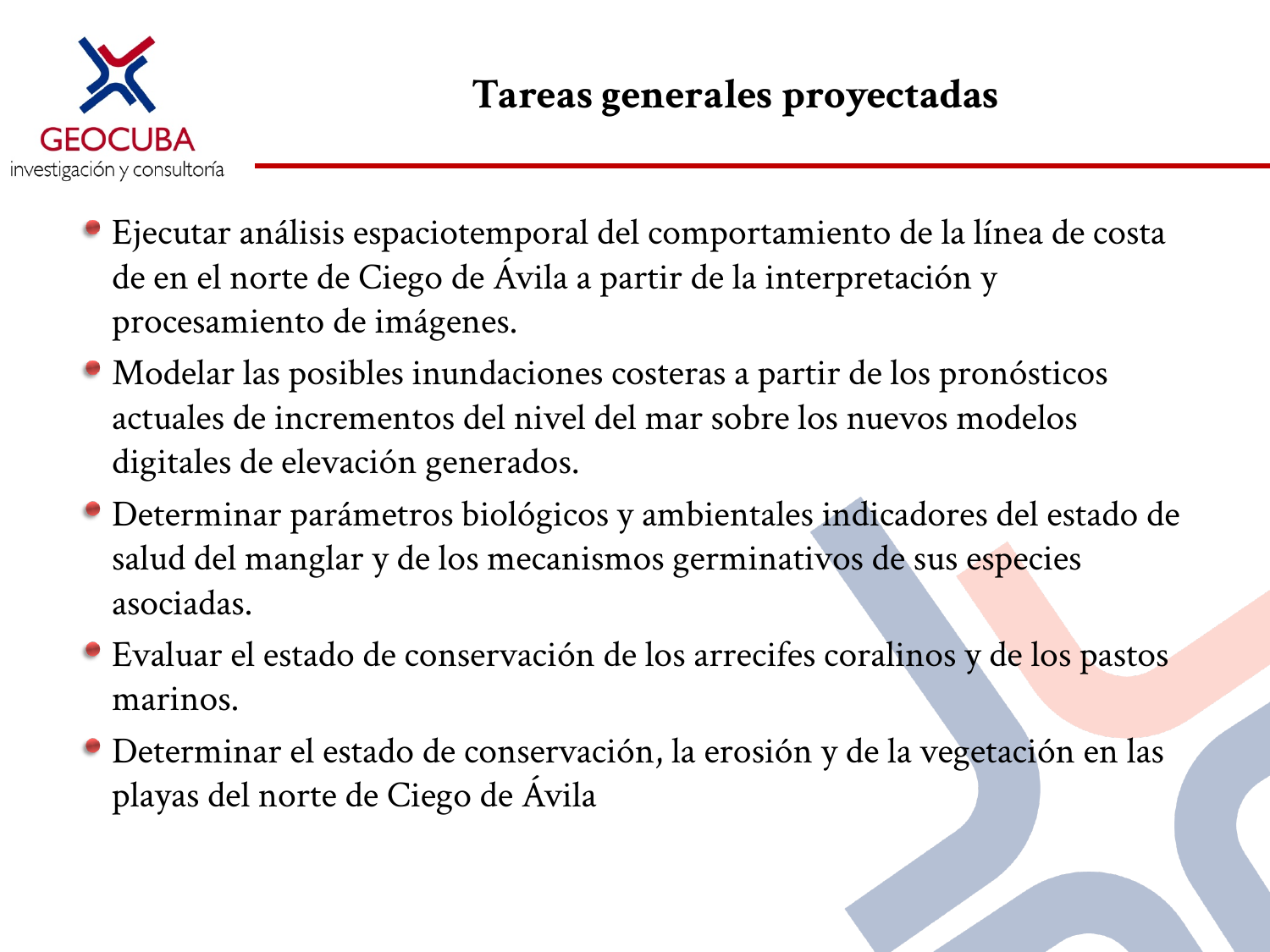

# Tareas generales proyectadas
Ejecutar análisis espaciotemporal del comportamiento de la línea de costa de en el norte de Ciego de Ávila a partir de la interpretación y procesamiento de imágenes.
Modelar las posibles inundaciones costeras a partir de los pronósticos actuales de incrementos del nivel del mar sobre los nuevos modelos digitales de elevación generados.
Determinar parámetros biológicos y ambientales indicadores del estado de salud del manglar y de los mecanismos germinativos de sus especies asociadas.
Evaluar el estado de conservación de los arrecifes coralinos y de los pastos marinos.
Determinar el estado de conservación, la erosión y de la vegetación en las playas del norte de Ciego de Ávila